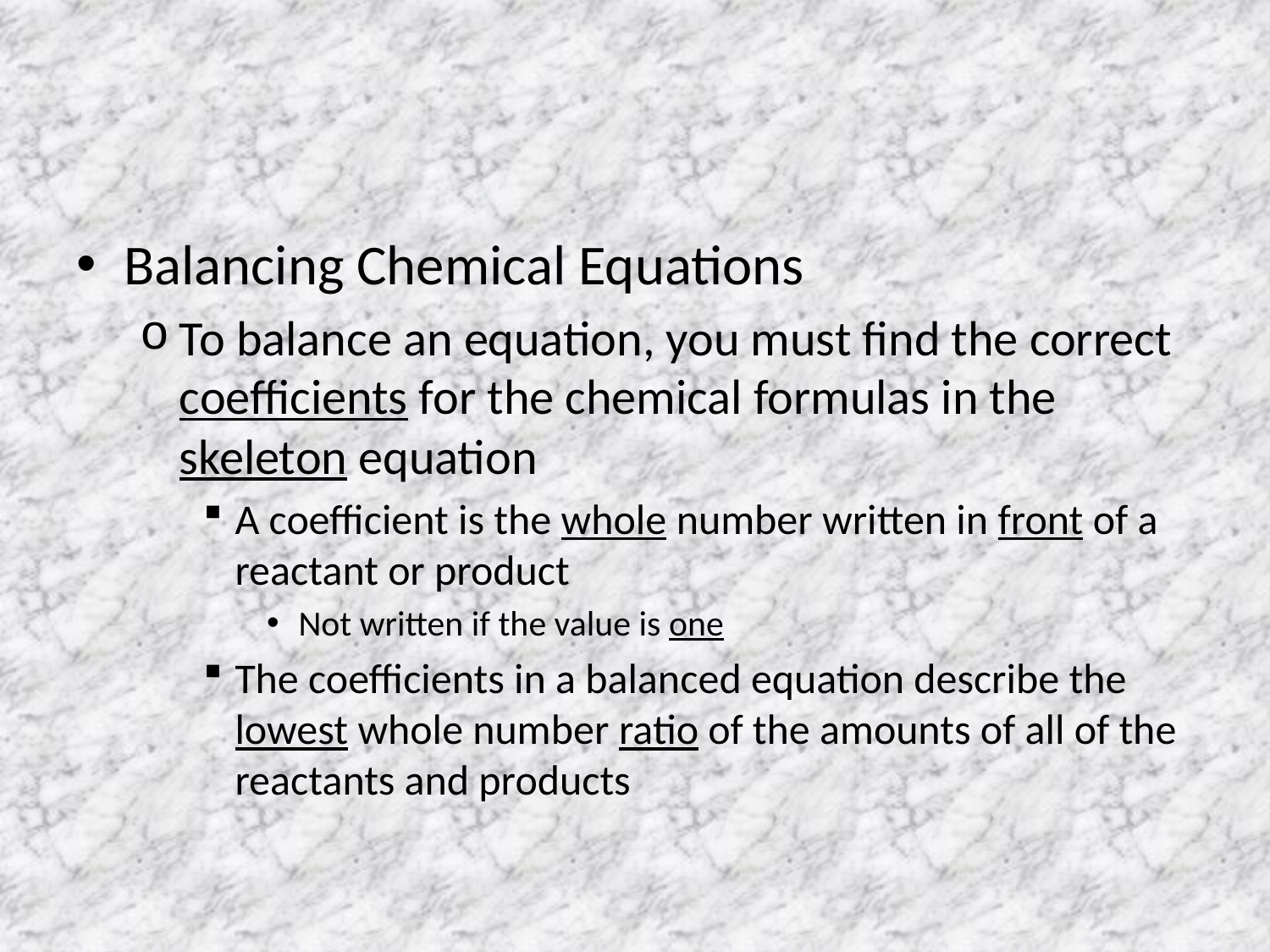

#
Balancing Chemical Equations
To balance an equation, you must find the correct coefficients for the chemical formulas in the skeleton equation
A coefficient is the whole number written in front of a reactant or product
Not written if the value is one
The coefficients in a balanced equation describe the lowest whole number ratio of the amounts of all of the reactants and products